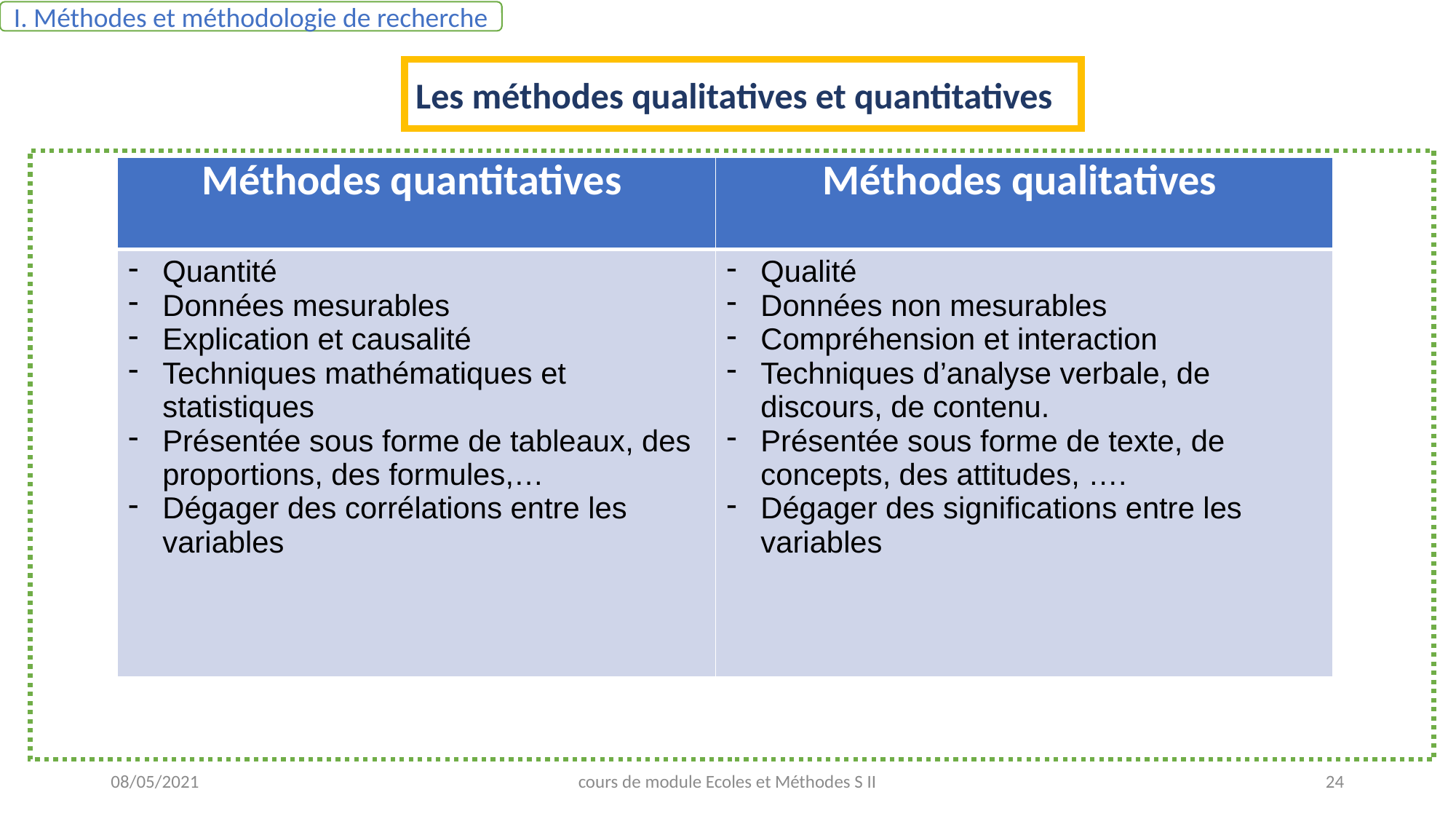

I. Méthodes et méthodologie de recherche
Les méthodes qualitatives et quantitatives

| Méthodes quantitatives | Méthodes qualitatives |
| --- | --- |
| Quantité Données mesurables Explication et causalité Techniques mathématiques et statistiques Présentée sous forme de tableaux, des proportions, des formules,… Dégager des corrélations entre les variables | Qualité Données non mesurables Compréhension et interaction Techniques d’analyse verbale, de discours, de contenu. Présentée sous forme de texte, de concepts, des attitudes, …. Dégager des significations entre les variables |
08/05/2021
cours de module Ecoles et Méthodes S II
24